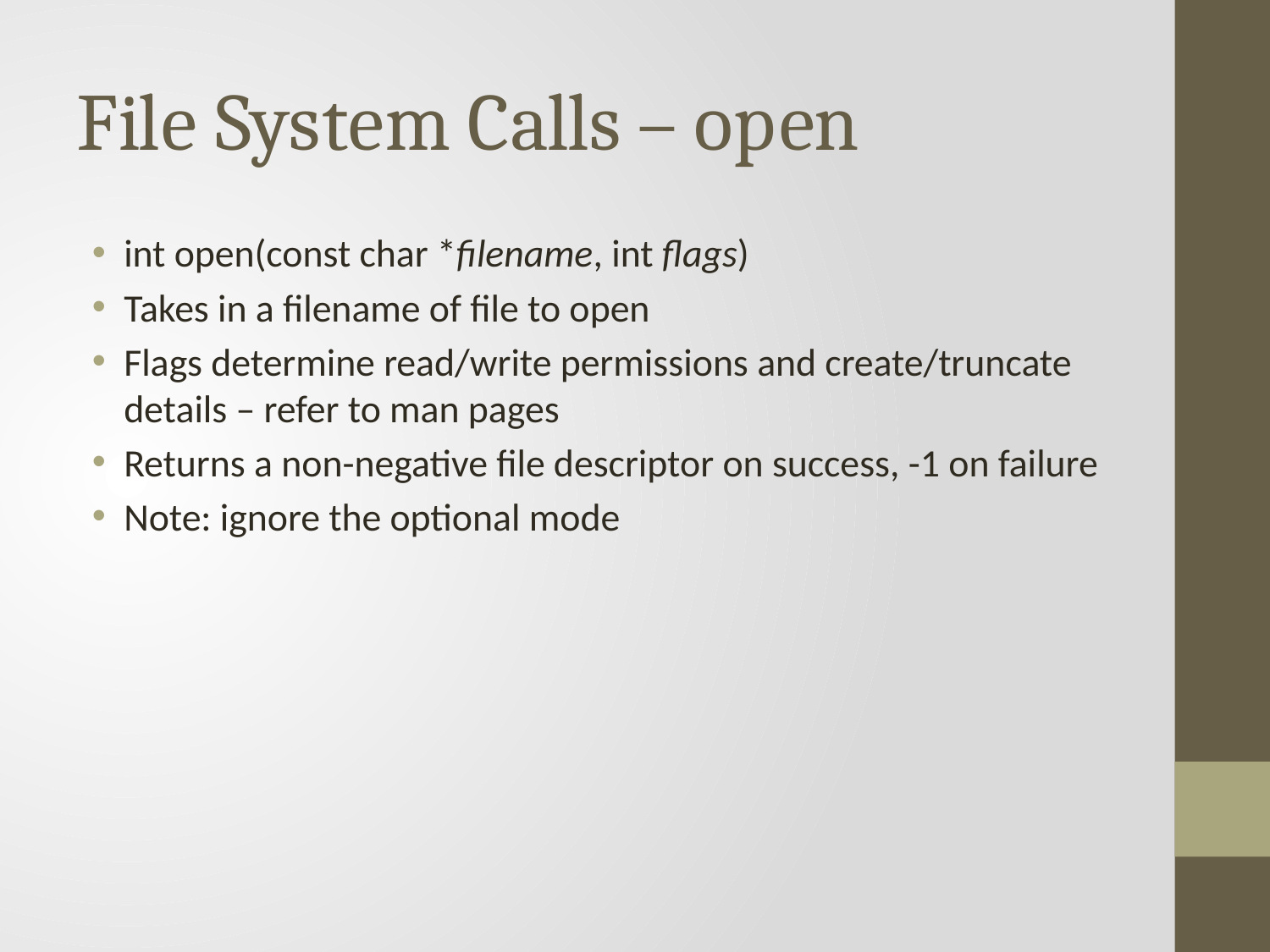

# File System Calls – open
int open(const char *filename, int flags)
Takes in a filename of file to open
Flags determine read/write permissions and create/truncate details – refer to man pages
Returns a non-negative file descriptor on success, -1 on failure
Note: ignore the optional mode